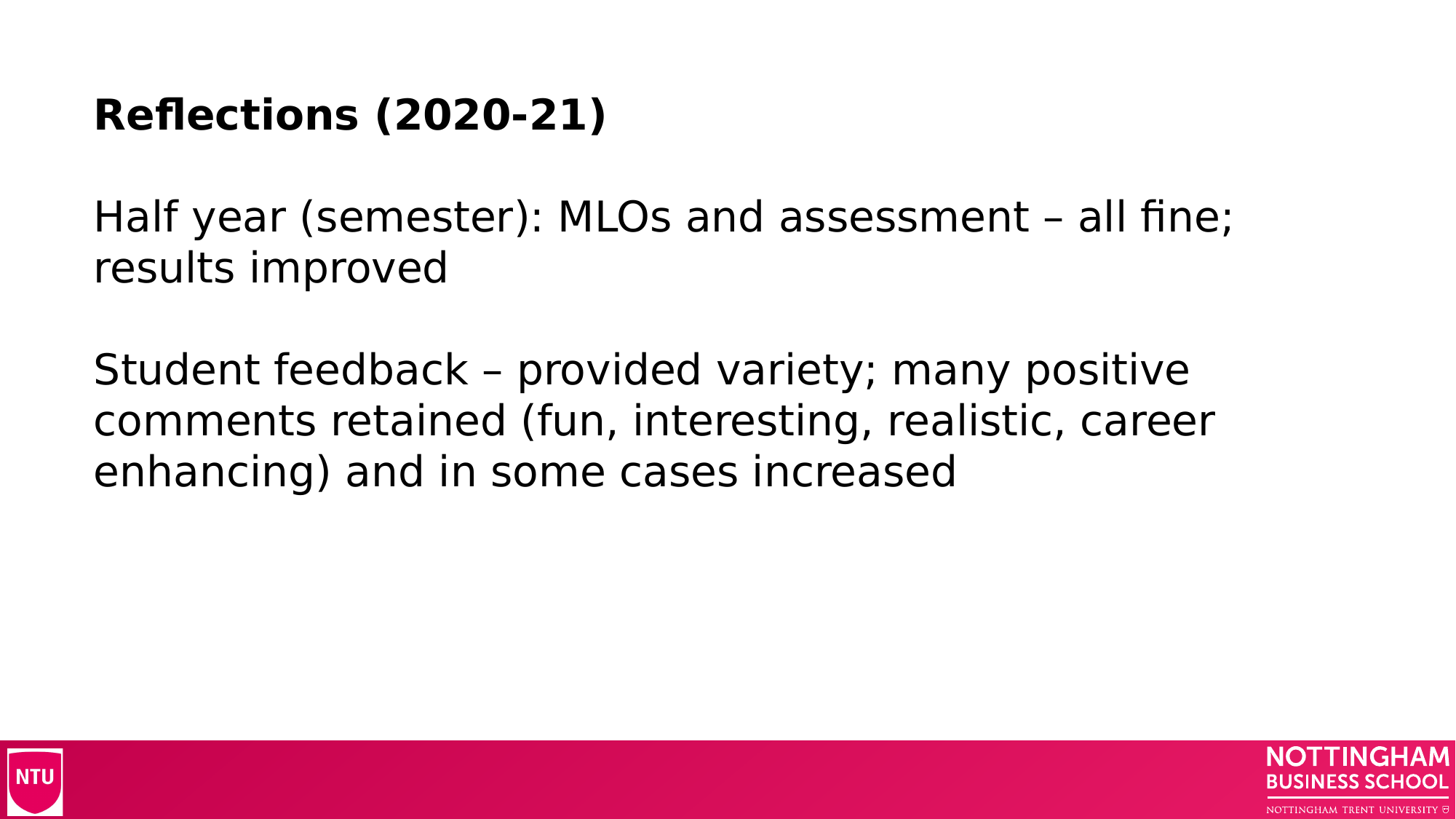

Reflections (2020-21)

Half year (semester): MLOs and assessment – all fine; results improved

Student feedback – provided variety; many positive comments retained (fun, interesting, realistic, career enhancing) and in some cases increased